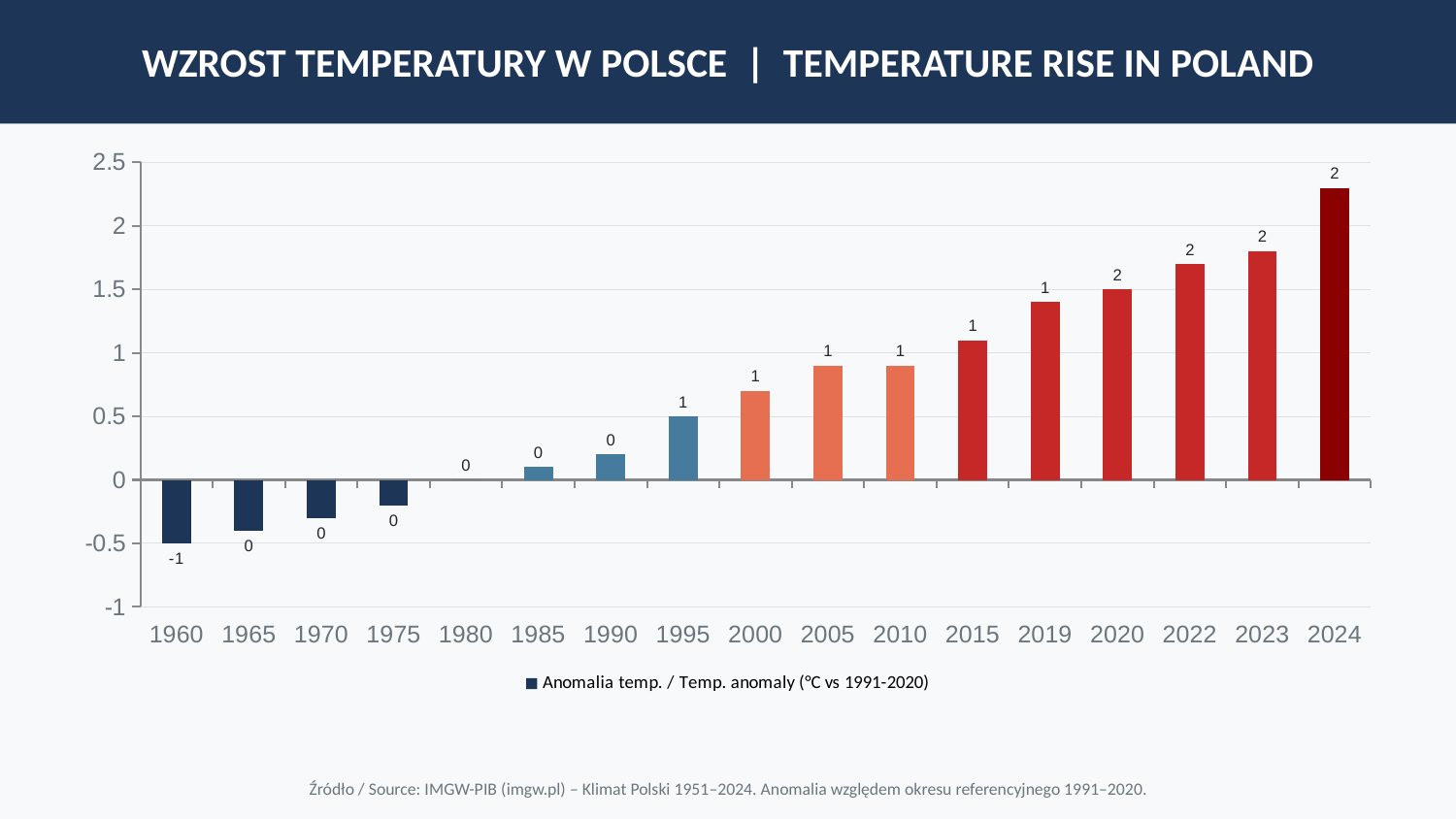

WZROST TEMPERATURY W POLSCE  |  TEMPERATURE RISE IN POLAND

### Chart

| Category | Anomalia temp. / Temp. anomaly (°C vs 1991-2020) |
|---|---|
| 1960 | -0.5 |
| 1965 | -0.4 |
| 1970 | -0.3 |
| 1975 | -0.2 |
| 1980 | 0.0 |
| 1985 | 0.1 |
| 1990 | 0.2 |
| 1995 | 0.5 |
| 2000 | 0.7 |
| 2005 | 0.9 |
| 2010 | 0.9 |
| 2015 | 1.1 |
| 2019 | 1.4 |
| 2020 | 1.5 |
| 2022 | 1.7 |
| 2023 | 1.8 |
| 2024 | 2.3 |
Źródło / Source: IMGW-PIB (imgw.pl) – Klimat Polski 1951–2024. Anomalia względem okresu referencyjnego 1991–2020.